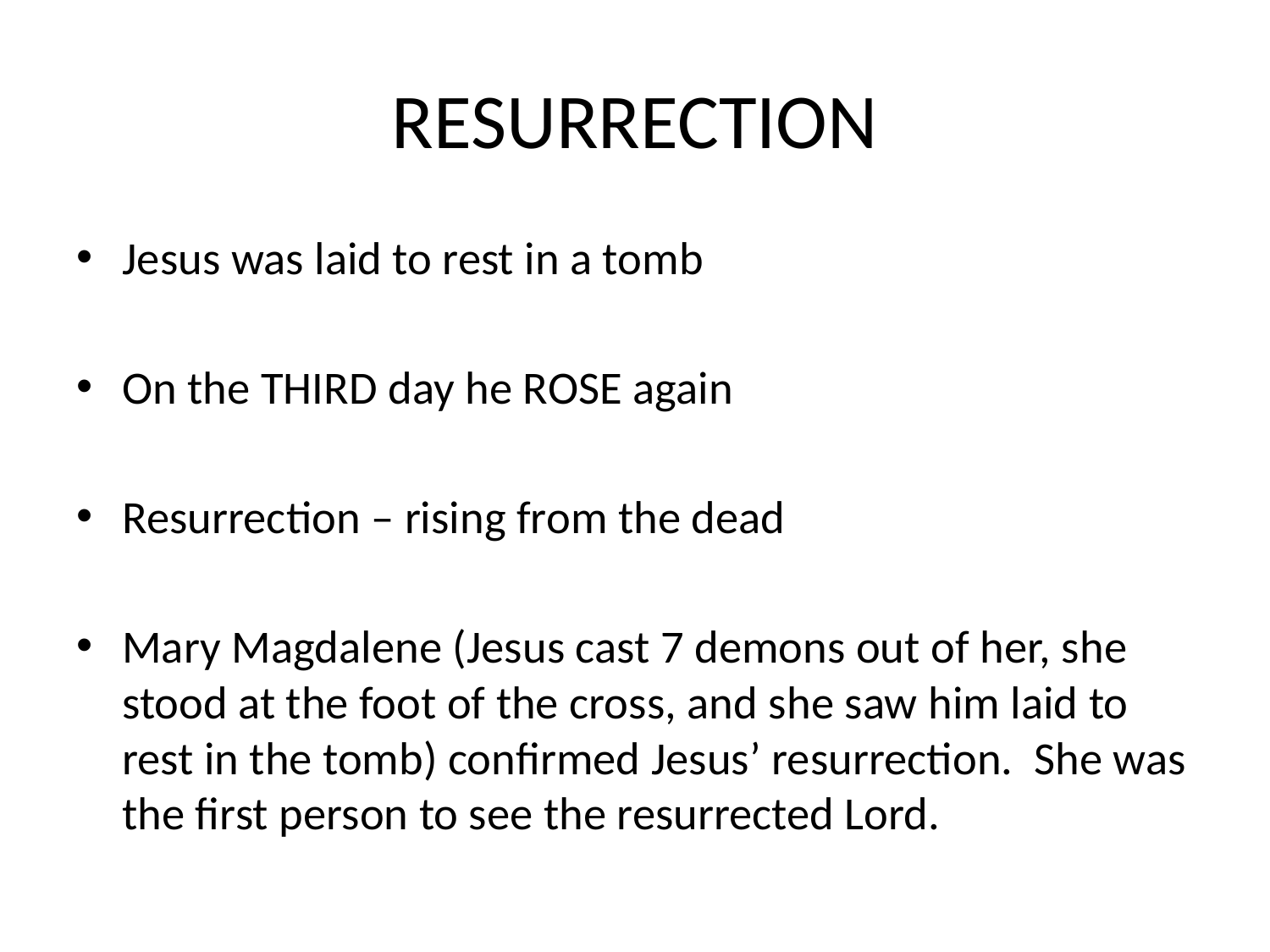

# RESURRECTION
Jesus was laid to rest in a tomb

On the THIRD day he ROSE again

Resurrection – rising from the dead

Mary Magdalene (Jesus cast 7 demons out of her, she stood at the foot of the cross, and she saw him laid to rest in the tomb) confirmed Jesus’ resurrection.  She was the first person to see the resurrected Lord.